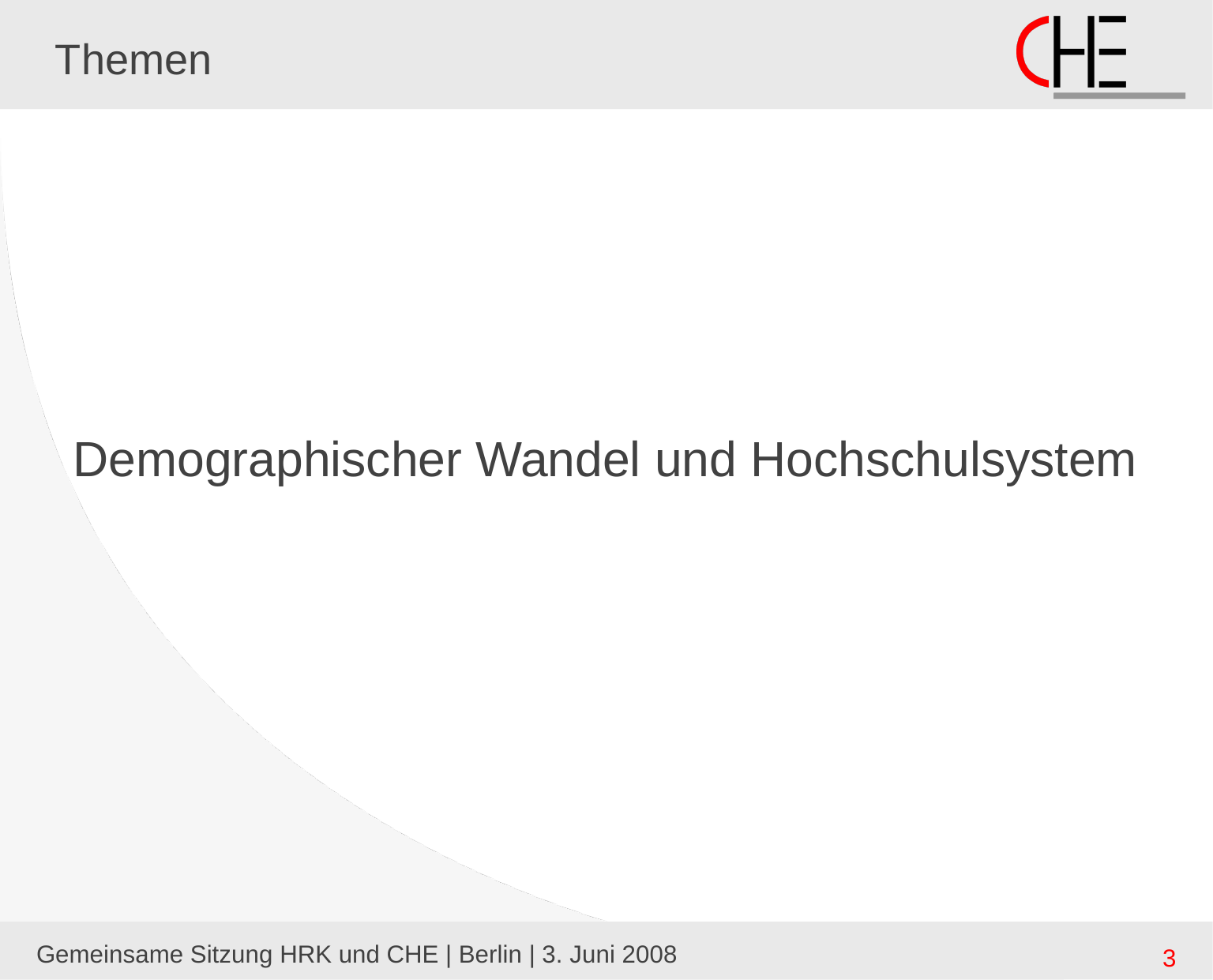

# Themen

Demographischer Wandel und Hochschulsystem
Gemeinsame Sitzung HRK und CHE | Berlin | 3. Juni 2008
3